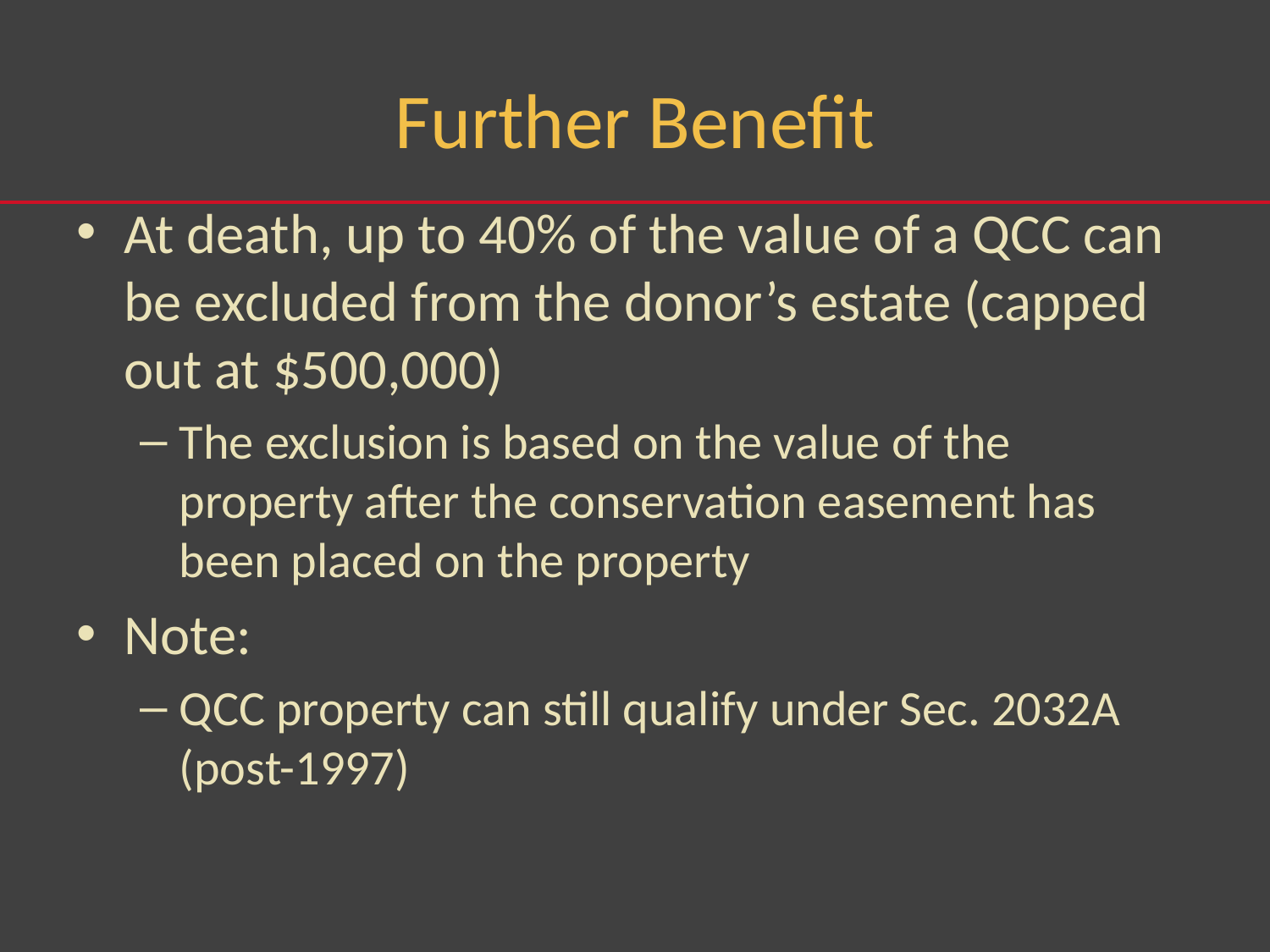

# Further Benefit
At death, up to 40% of the value of a QCC can be excluded from the donor’s estate (capped out at $500,000)
The exclusion is based on the value of the property after the conservation easement has been placed on the property
Note:
QCC property can still qualify under Sec. 2032A (post-1997)